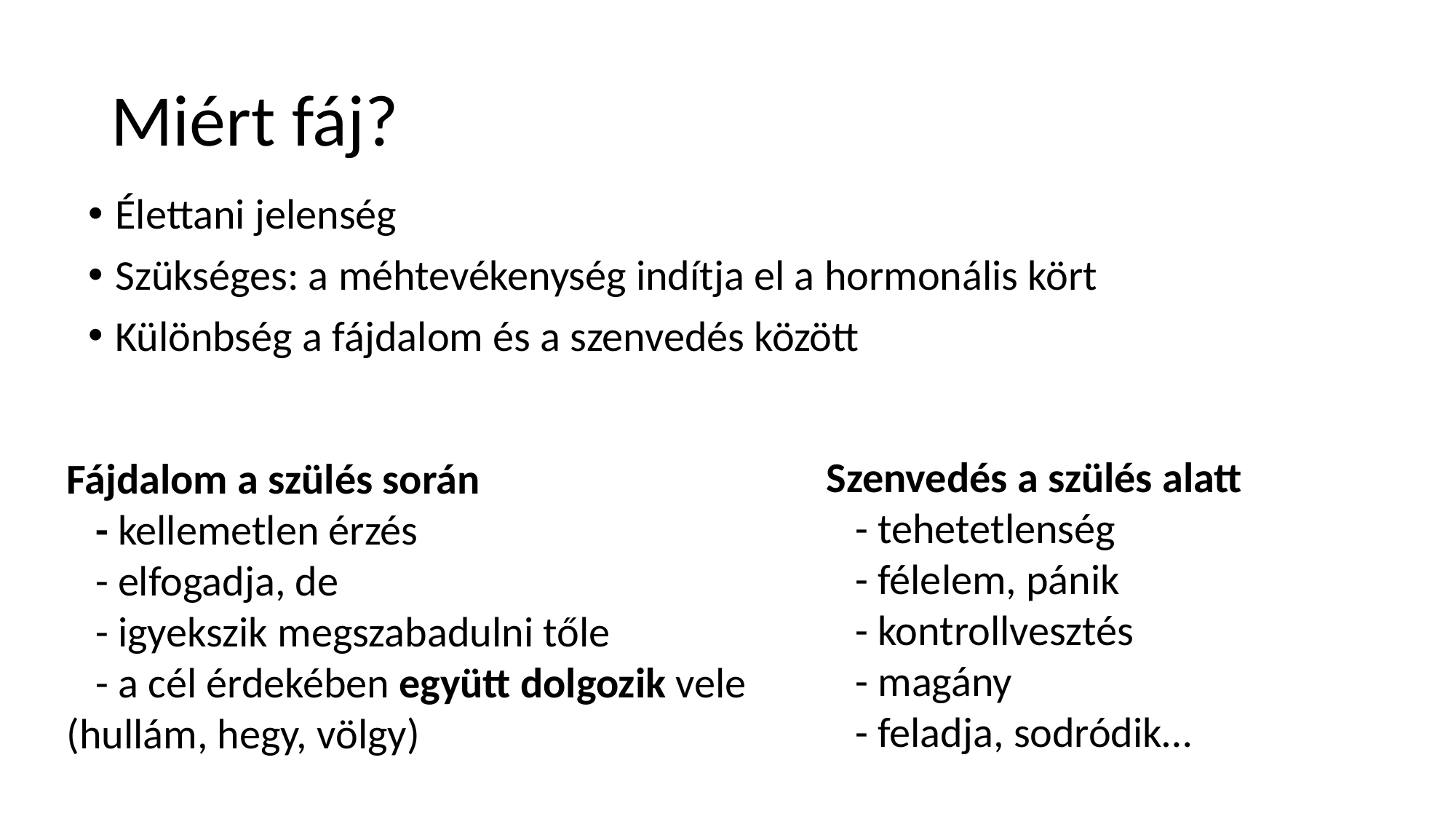

# Miért fáj?
Élettani jelenség
Szükséges: a méhtevékenység indítja el a hormonális kört
Különbség a fájdalom és a szenvedés között

Szenvedés a szülés alatt
   - tehetetlenség
   - félelem, pánik
   - kontrollvesztés
   - magány
   - feladja, sodródik…
Fájdalom a szülés során
   - kellemetlen érzés
   - elfogadja, de
   - igyekszik megszabadulni tőle
   - a cél érdekében együtt dolgozik vele (hullám, hegy, völgy)